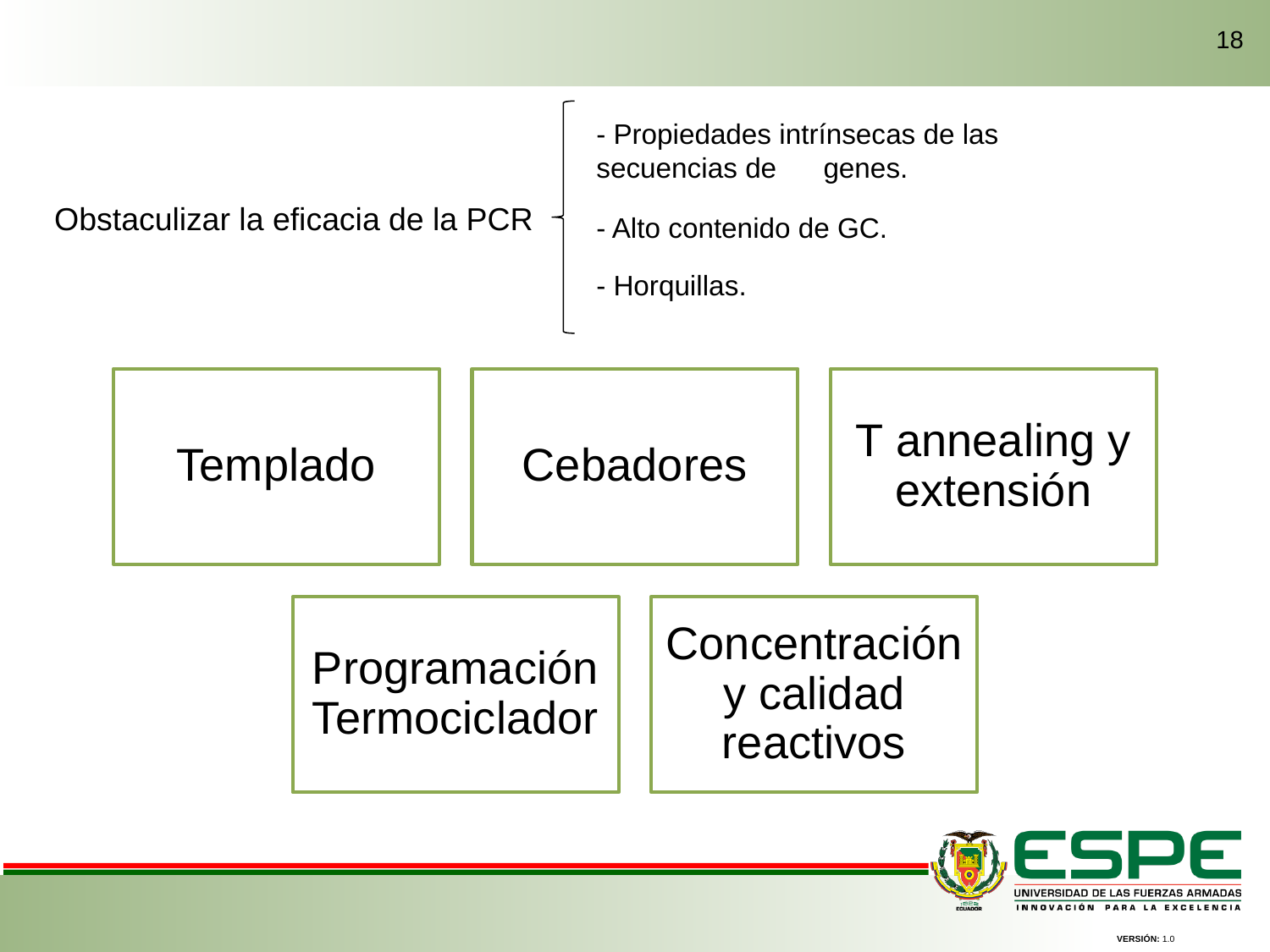

18

- Propiedades intrínsecas de las secuencias de      genes.
Obstaculizar la eficacia de la PCR
- Alto contenido de GC.
- Horquillas.
Templado
Cebadores
T annealing y extensión
Programación Termociclador
Concentración y calidad reactivos
VERSIÓN: 1.0